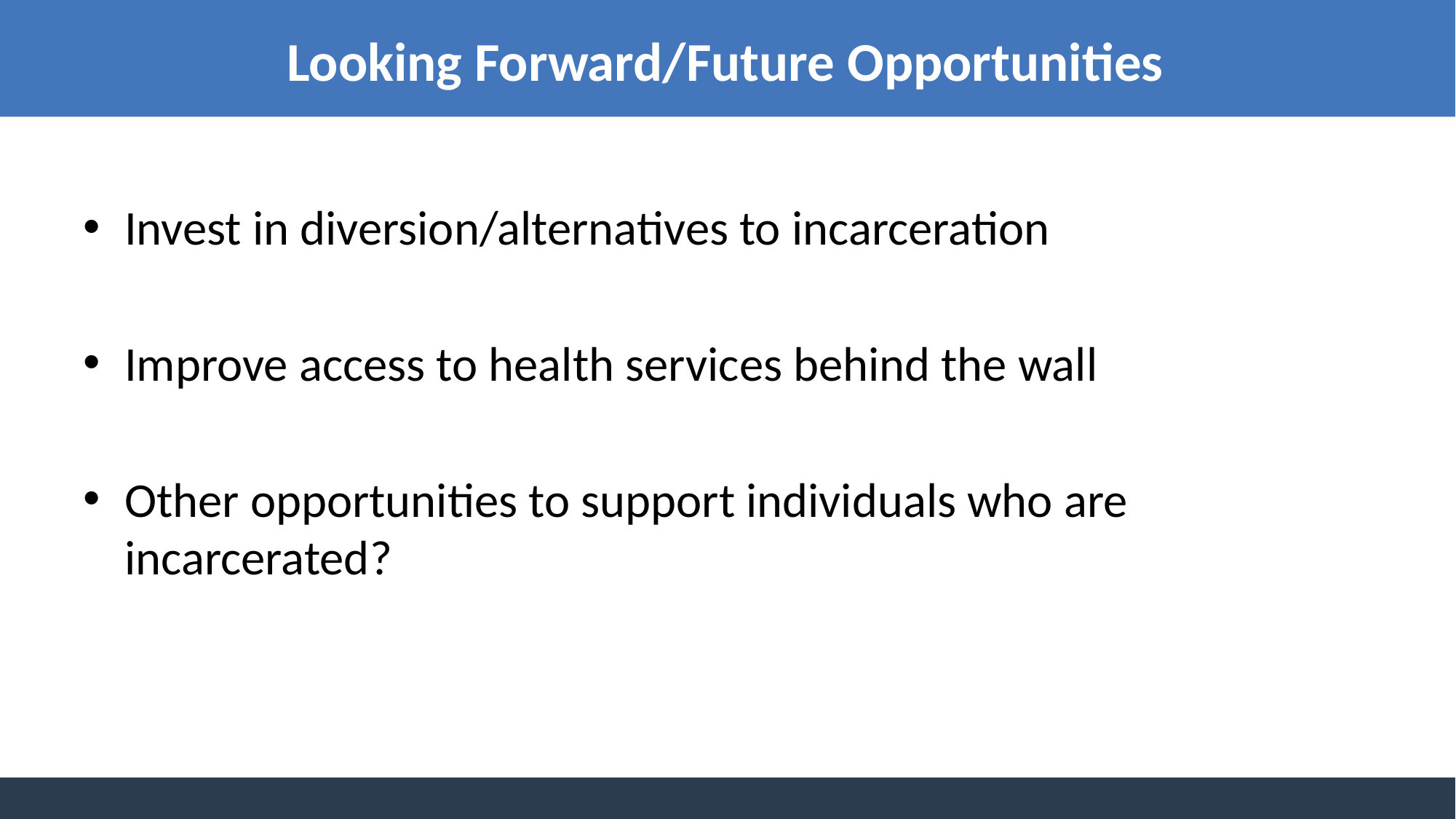

# Looking Forward/Future Opportunities
Invest in diversion/alternatives to incarceration

Improve access to health services behind the wall

Other opportunities to support individuals who are incarcerated?